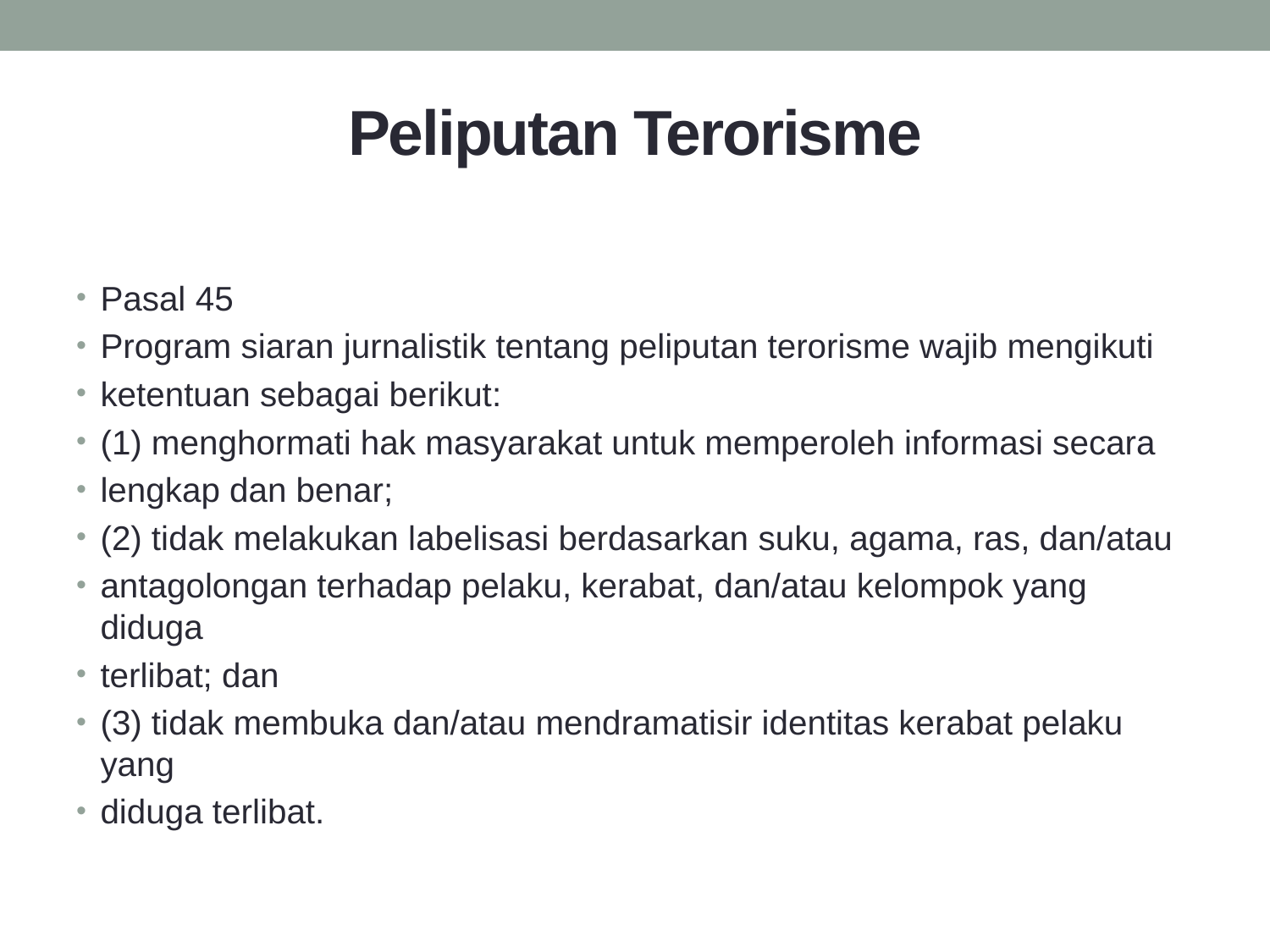

# Peliputan Terorisme

Pasal 45
Program siaran jurnalistik tentang peliputan terorisme wajib mengikuti
ketentuan sebagai berikut:
(1) menghormati hak masyarakat untuk memperoleh informasi secara
lengkap dan benar;
(2) tidak melakukan labelisasi berdasarkan suku, agama, ras, dan/atau
antagolongan terhadap pelaku, kerabat, dan/atau kelompok yang diduga
terlibat; dan
(3) tidak membuka dan/atau mendramatisir identitas kerabat pelaku yang
diduga terlibat.